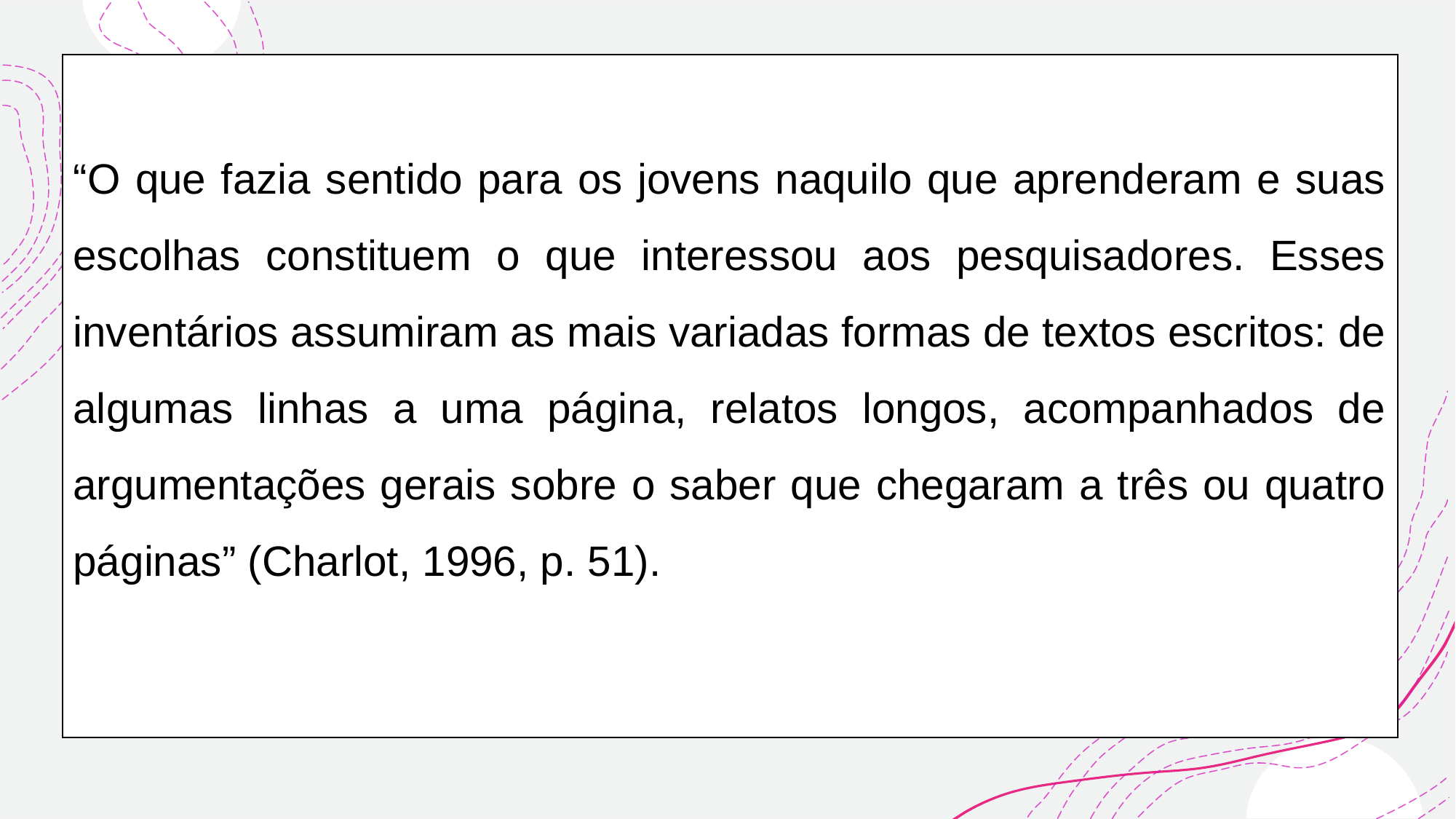

“O que fazia sentido para os jovens naquilo que aprenderam e suas escolhas constituem o que interessou aos pesquisadores. Esses inventários assumiram as mais variadas formas de textos escritos: de algumas linhas a uma página, relatos longos, acompanhados de argumentações gerais sobre o saber que chegaram a três ou quatro páginas” (Charlot, 1996, p. 51).